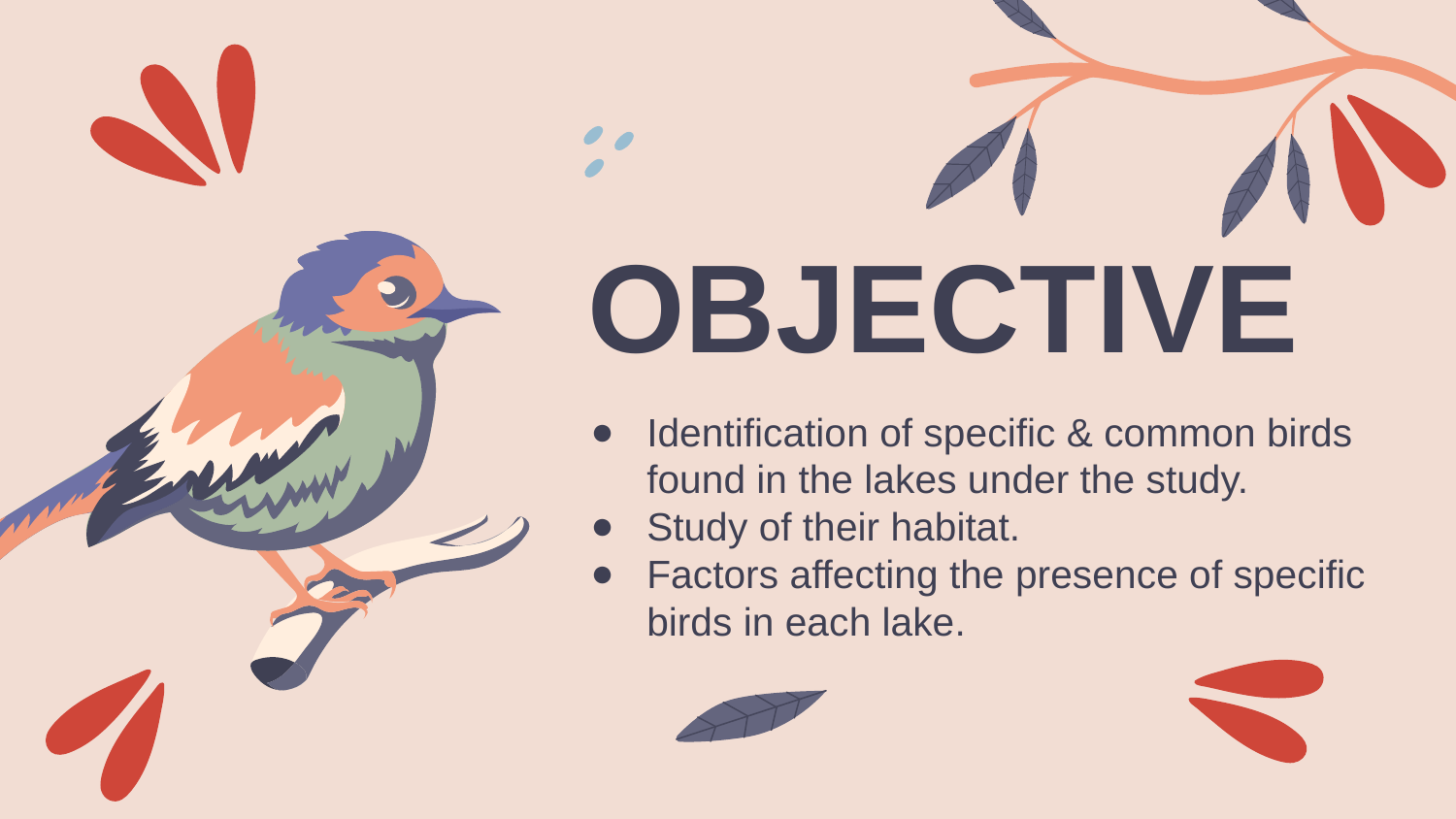

# OBJECTIVE

Identification of specific & common birds found in the lakes under the study.
Study of their habitat.
Factors affecting the presence of specific birds in each lake.